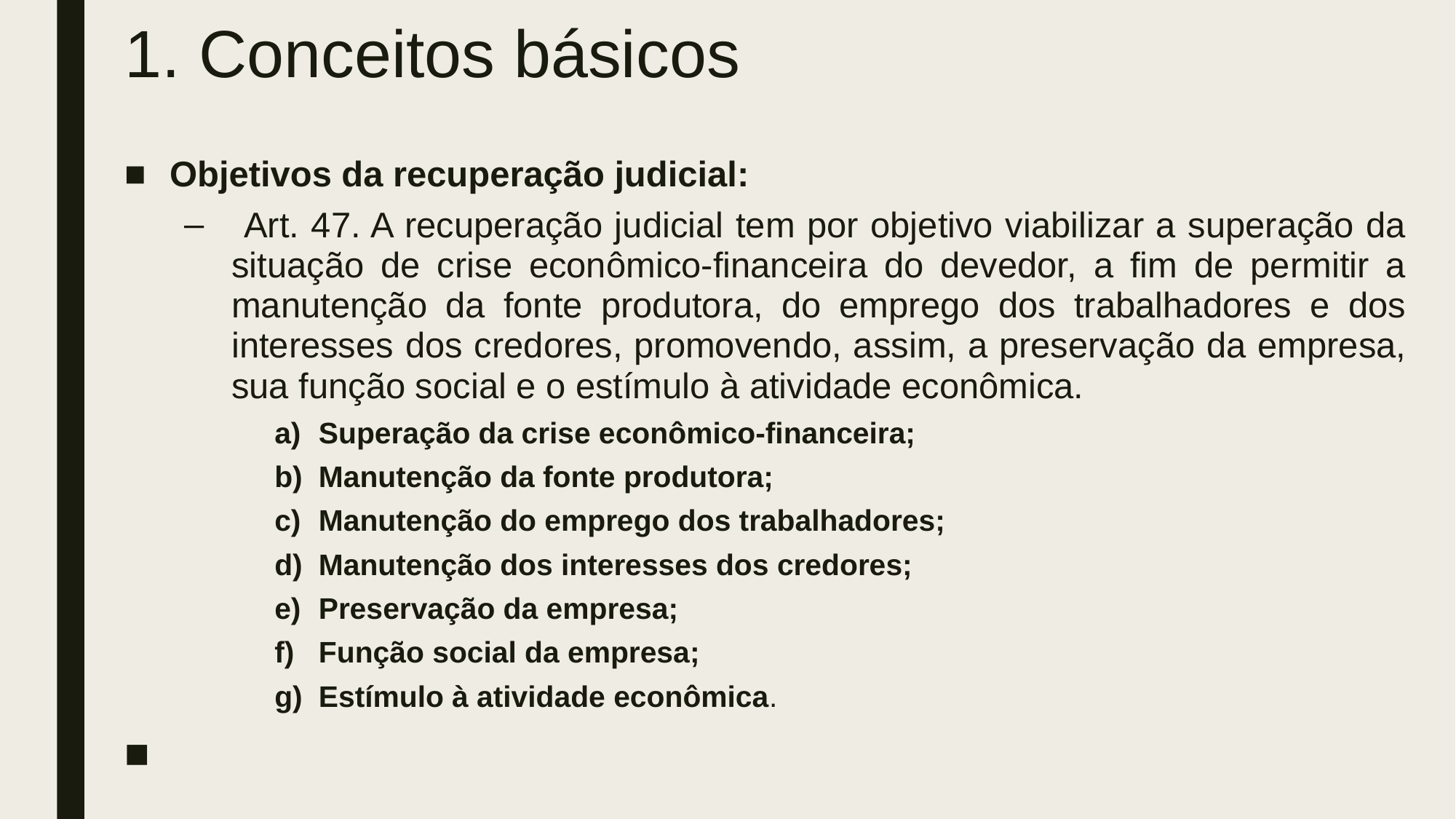

# 1. Conceitos básicos
Objetivos da recuperação judicial:
 Art. 47. A recuperação judicial tem por objetivo viabilizar a superação da situação de crise econômico-financeira do devedor, a fim de permitir a manutenção da fonte produtora, do emprego dos trabalhadores e dos interesses dos credores, promovendo, assim, a preservação da empresa, sua função social e o estímulo à atividade econômica.
Superação da crise econômico-financeira;
Manutenção da fonte produtora;
Manutenção do emprego dos trabalhadores;
Manutenção dos interesses dos credores;
Preservação da empresa;
Função social da empresa;
Estímulo à atividade econômica.